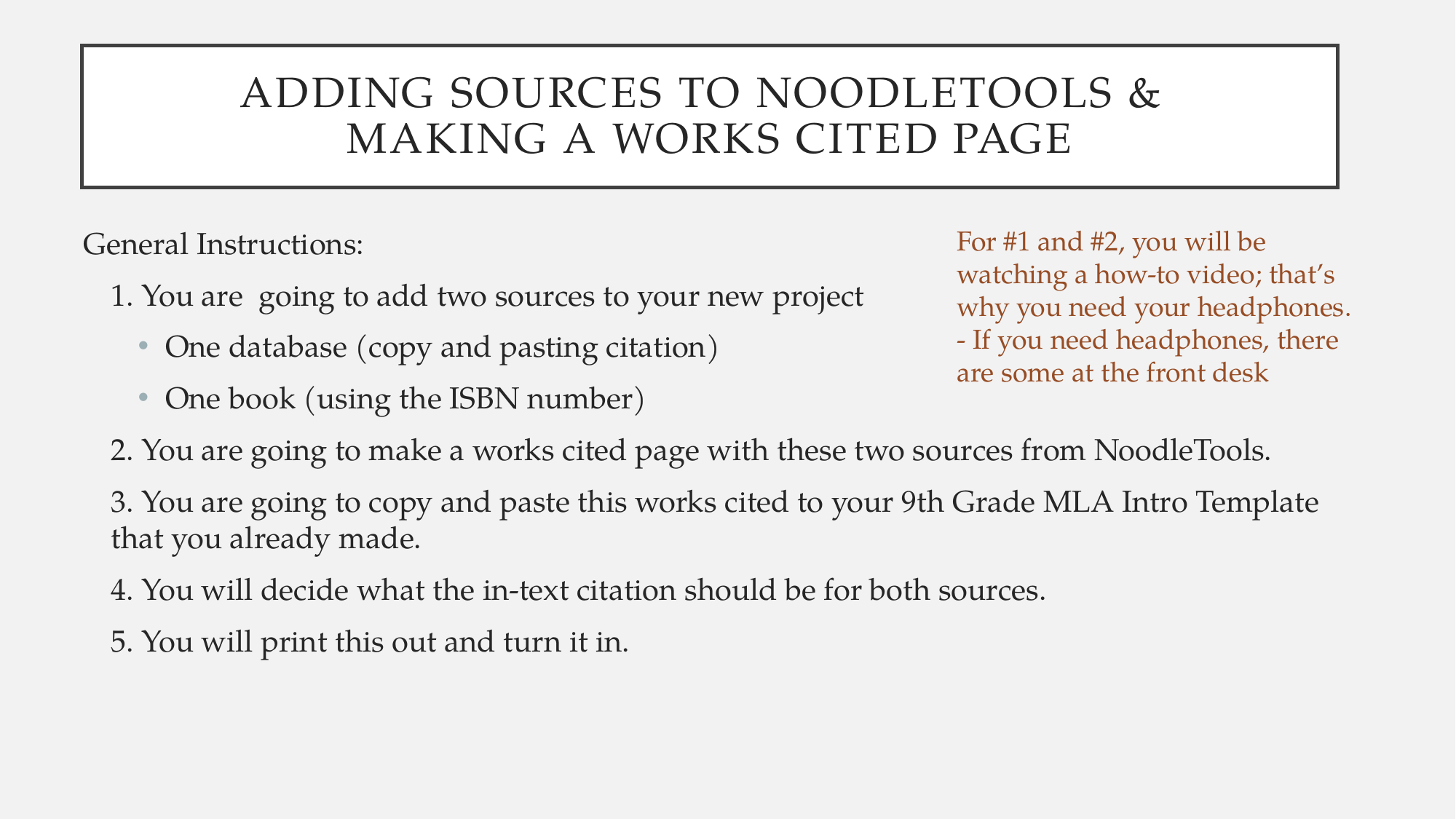

# Adding Sources to Noodletools & Making a WORKS CITED Page
General Instructions:
1. You are  going to add two sources to your new project
One database (copy and pasting citation)
One book (using the ISBN number)
2. You are going to make a works cited page with these two sources from NoodleTools.
3. You are going to copy and paste this works cited to your 9th Grade MLA Intro Template that you already made.
4. You will decide what the in-text citation should be for both sources.
5. You will print this out and turn it in.

For #1 and #2, you will be watching a how-to video; that’s why you need your headphones.
- If you need headphones, there are some at the front desk